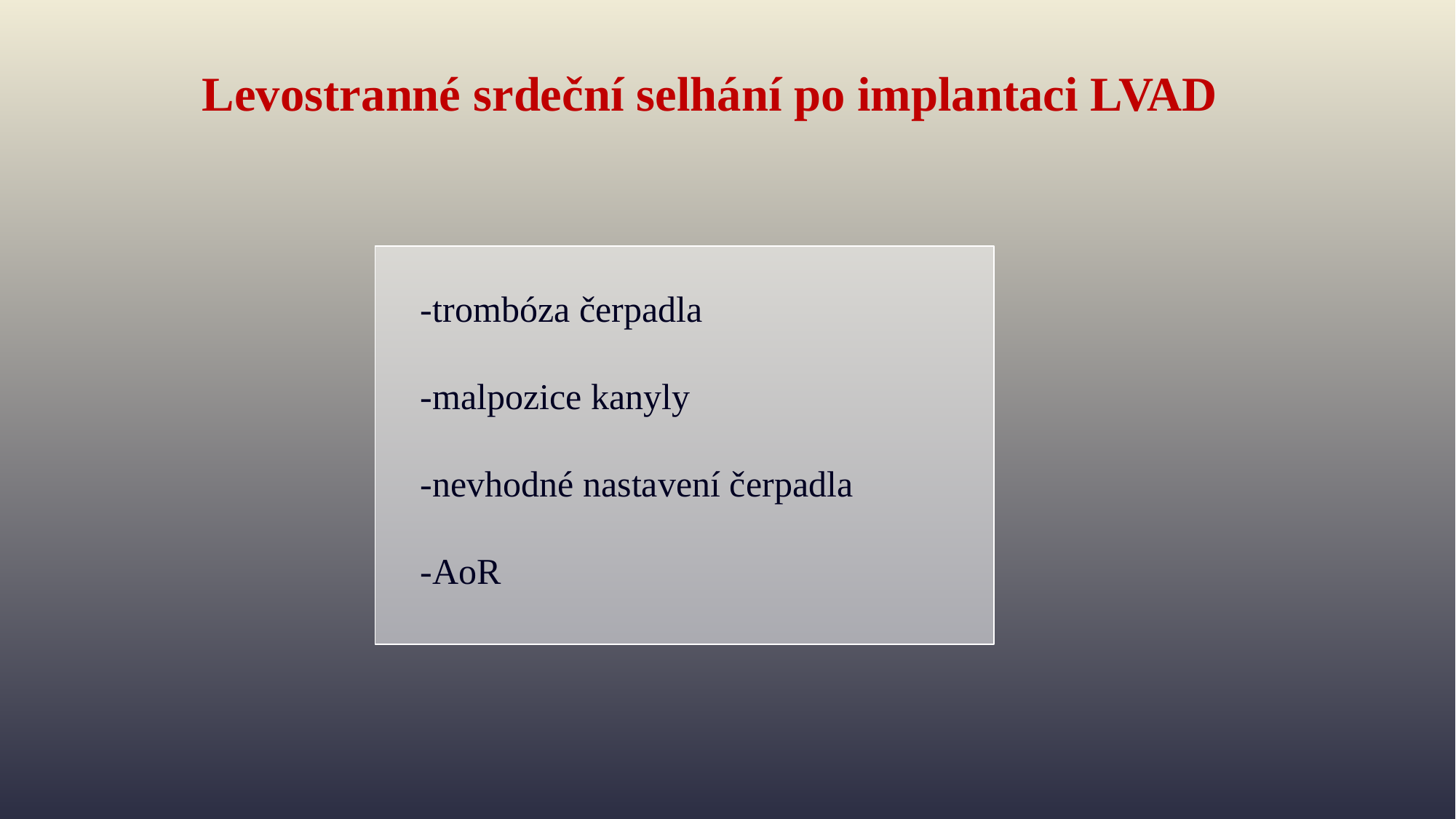

Levostranné srdeční selhání po implantaci LVAD

-trombóza čerpadla

-malpozice kanyly

-nevhodné nastavení čerpadla

-AoR